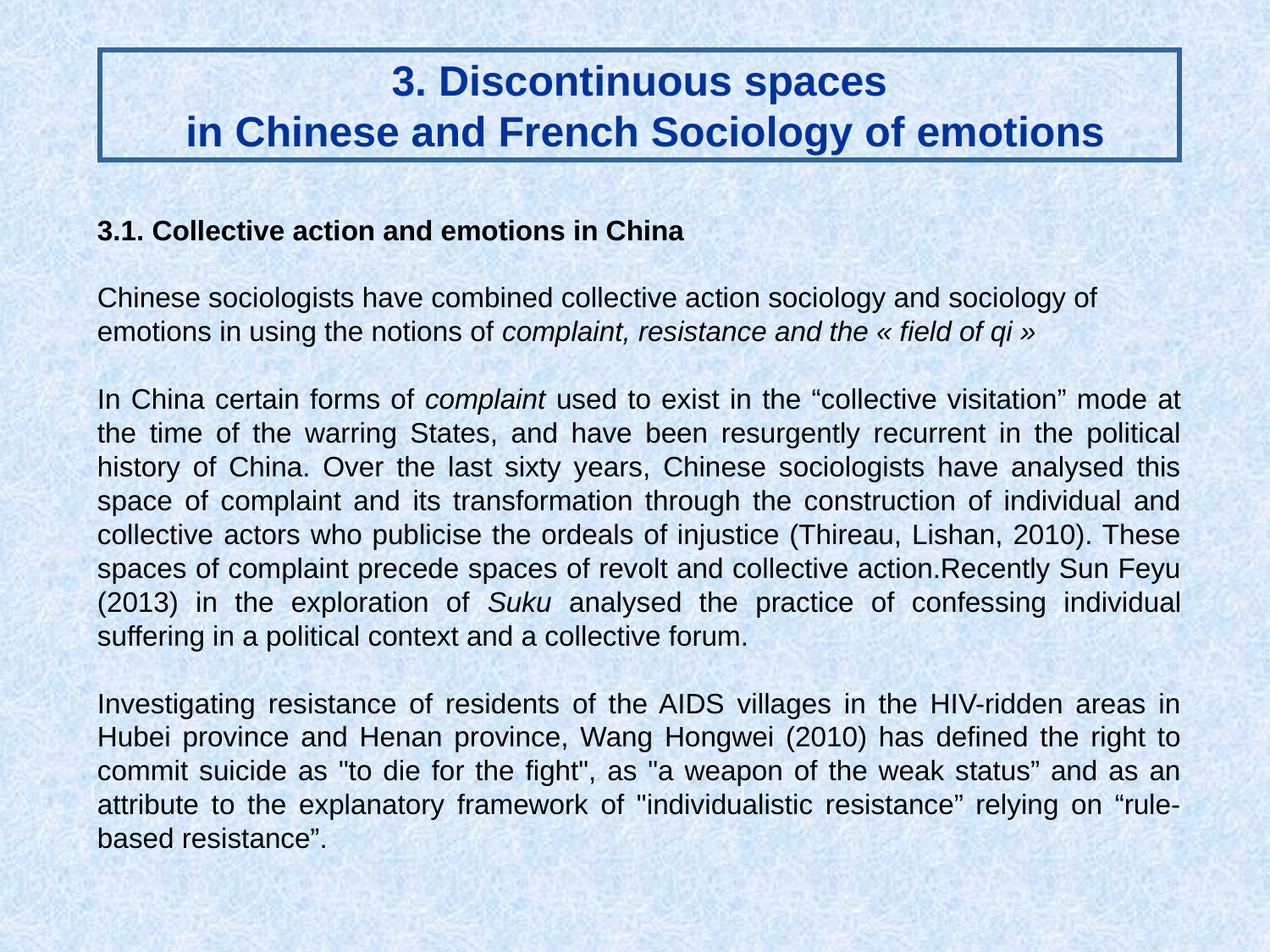

# 3. Discontinuous spaces in Chinese and French Sociology of emotions

3.1. Collective action and emotions in China

Chinese sociologists have combined collective action sociology and sociology of emotions in using the notions of complaint, resistance and the « field of qi »

In China certain forms of complaint used to exist in the “collective visitation” mode at the time of the warring States, and have been resurgently recurrent in the political history of China. Over the last sixty years, Chinese sociologists have analysed this space of complaint and its transformation through the construction of individual and collective actors who publicise the ordeals of injustice (Thireau, Lishan, 2010). These spaces of complaint precede spaces of revolt and collective action.Recently Sun Feyu (2013) in the exploration of Suku analysed the practice of confessing individual suffering in a political context and a collective forum.

Investigating resistance of residents of the AIDS villages in the HIV-ridden areas in Hubei province and Henan province, Wang Hongwei (2010) has defined the right to commit suicide as "to die for the fight", as "a weapon of the weak status” and as an attribute to the explanatory framework of "individualistic resistance” relying on “rule-based resistance”.